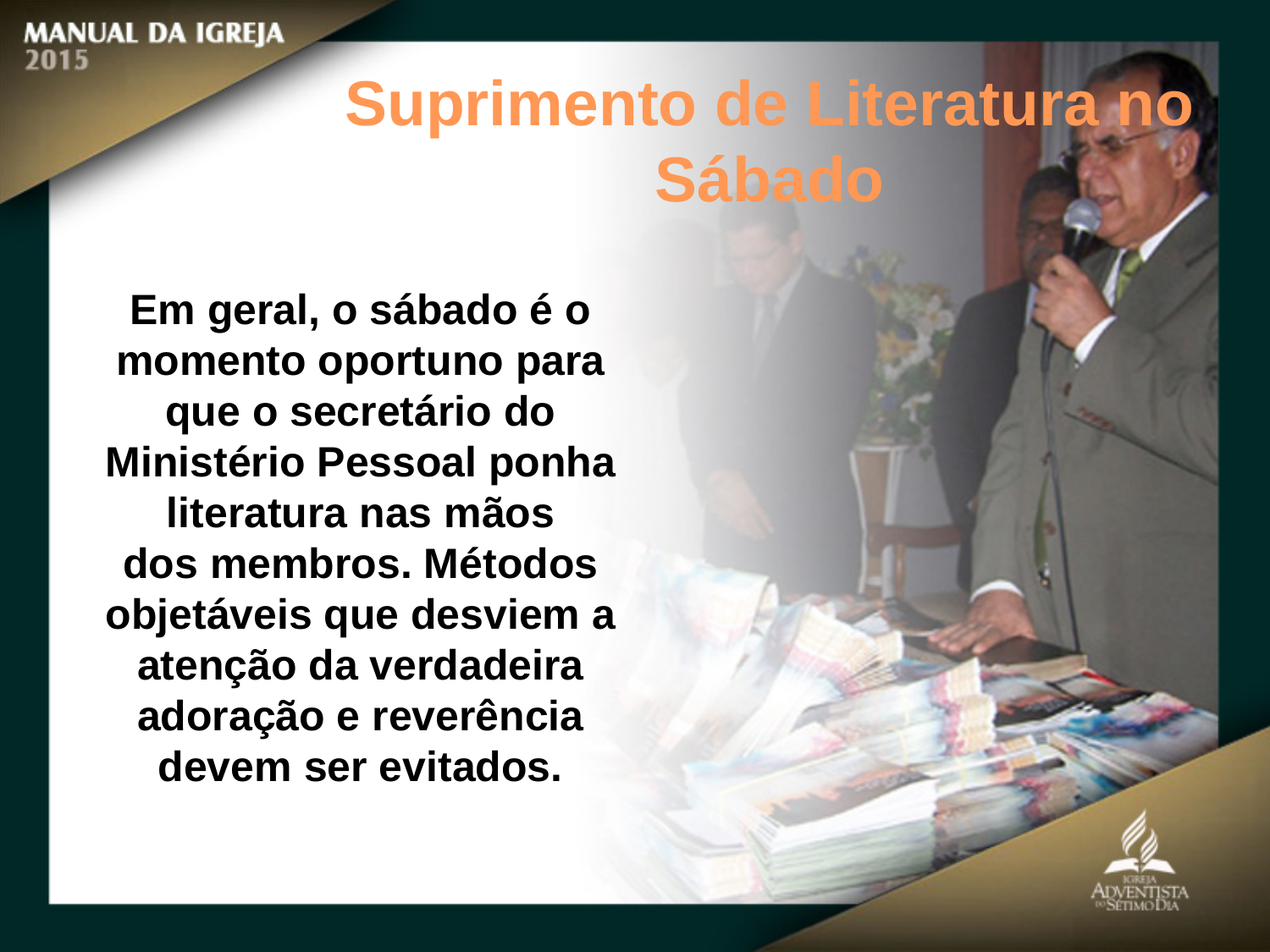

Suprimento de Literatura no Sábado
Em geral, o sábado é o momento oportuno para que o secretário do Ministério Pessoal ponha literatura nas mãos
dos membros. Métodos objetáveis que desviem a atenção da verdadeira adoração e reverência devem ser evitados.